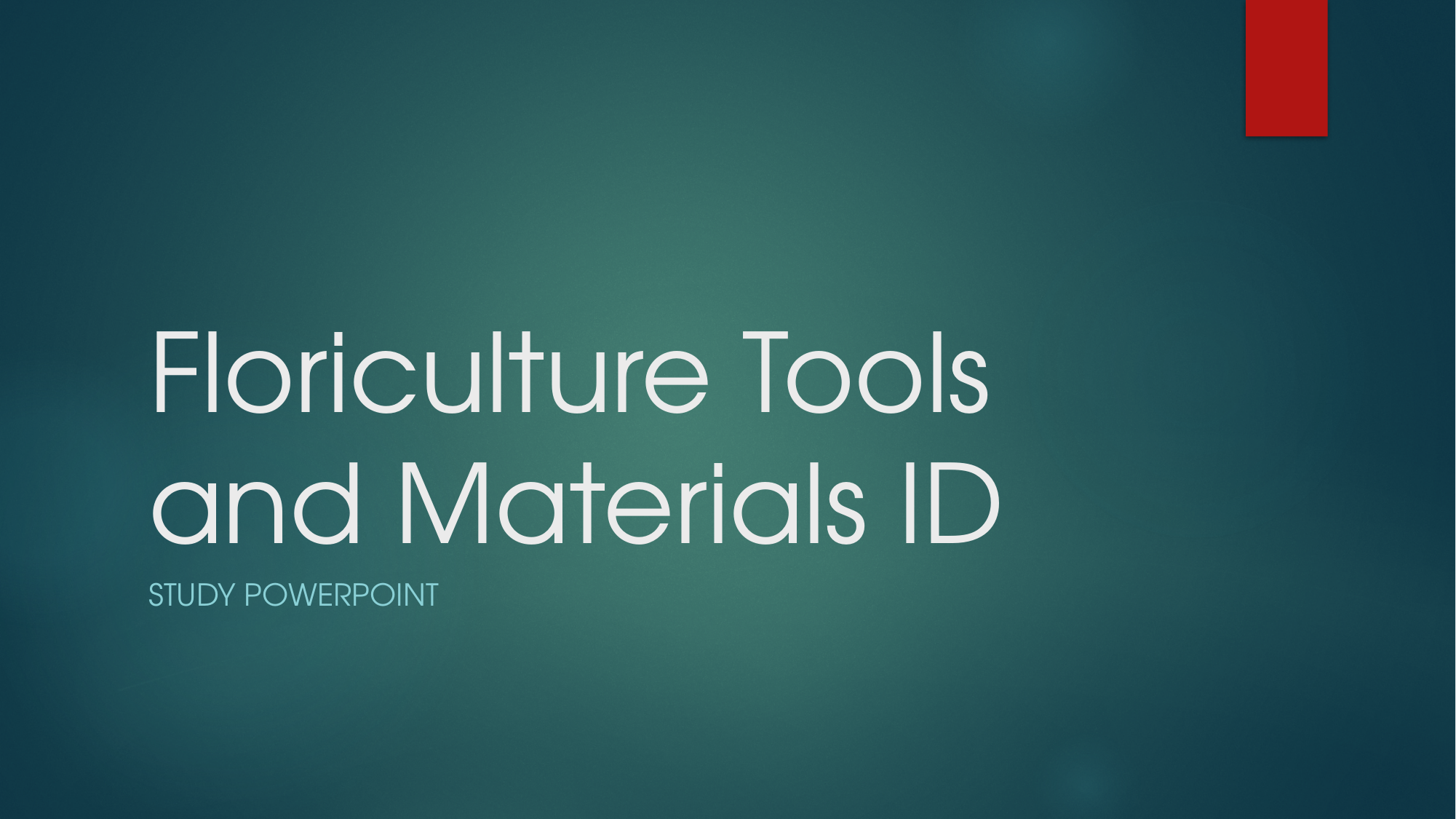

# Floriculture Tools and Materials ID
Study PowerPoint